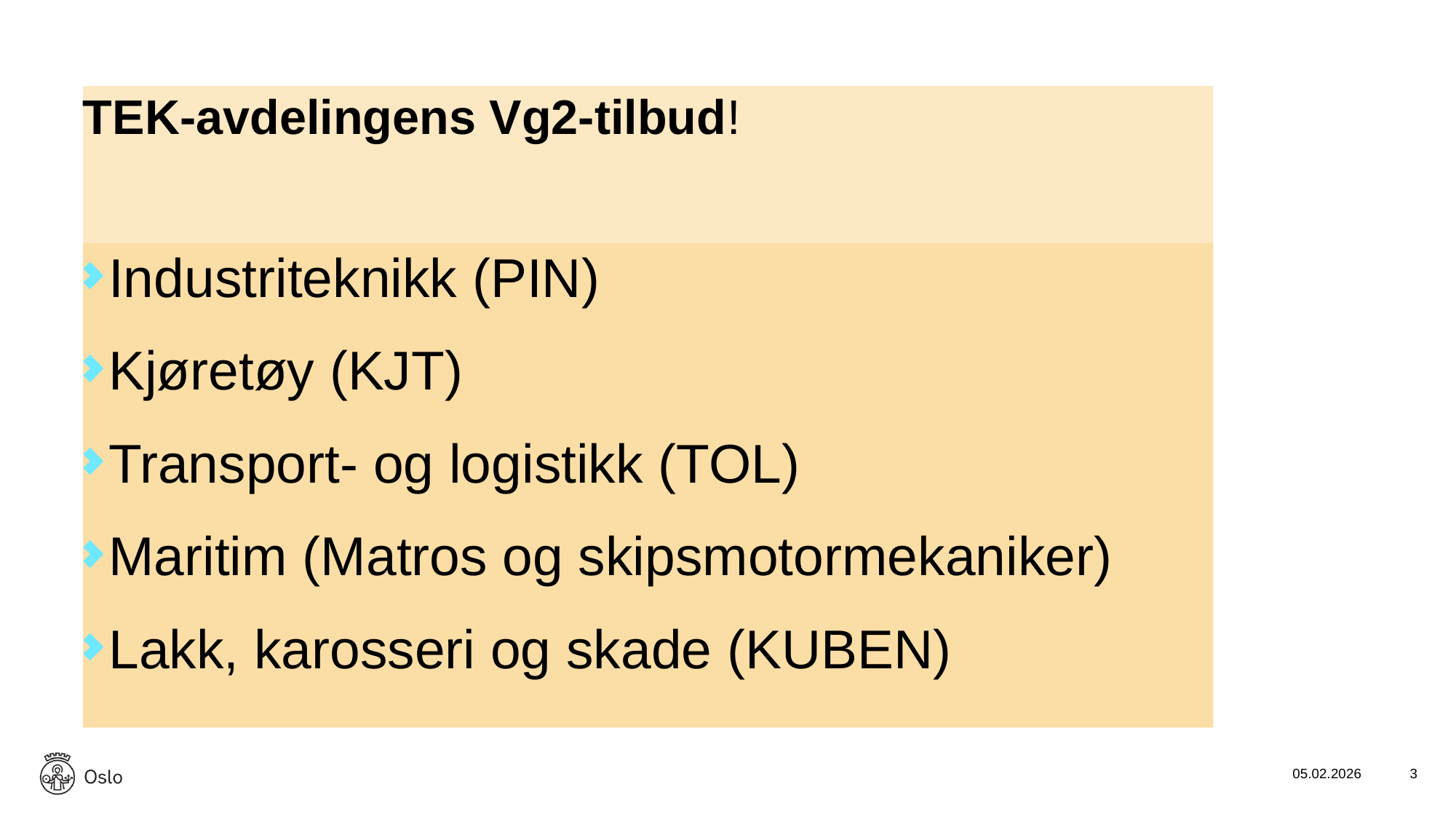

# TEK-avdelingens Vg2-tilbud!
Industriteknikk (PIN)
Kjøretøy (KJT)
Transport- og logistikk (TOL)
Maritim (Matros og skipsmotormekaniker)
Lakk, karosseri og skade (KUBEN)

05.02.2026
3